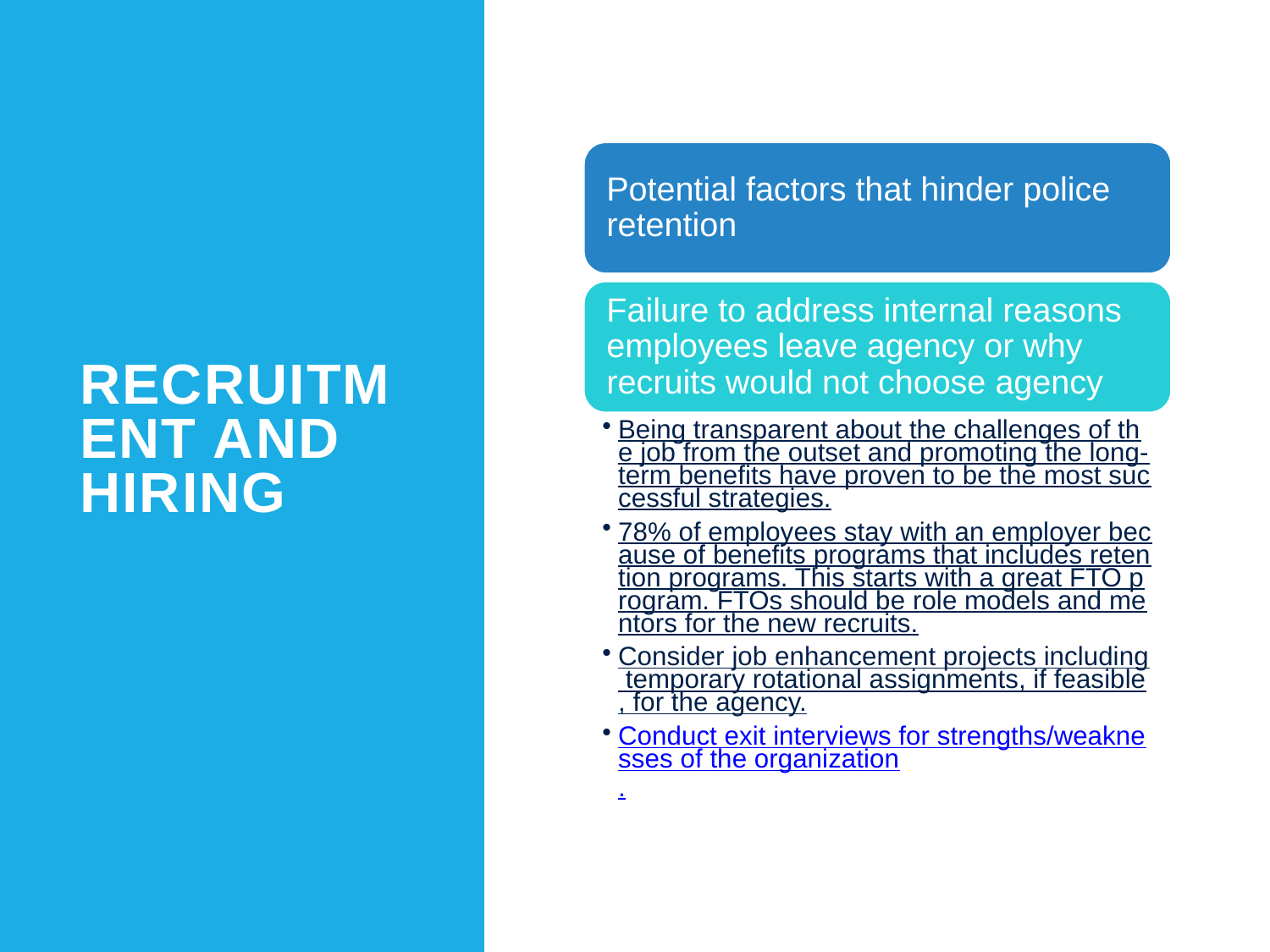

# Recruitment and hiring
Potential factors that hinder police retention
Failure to address internal reasons employees leave agency or why recruits would not choose agency
Being transparent about the challenges of the job from the outset and promoting the long-term benefits have proven to be the most successful strategies.
78% of employees stay with an employer because of benefits programs that includes retention programs. This starts with a great FTO program. FTOs should be role models and mentors for the new recruits.
Consider job enhancement projects including temporary rotational assignments, if feasible, for the agency.
Conduct exit interviews for strengths/weaknesses of the organization.